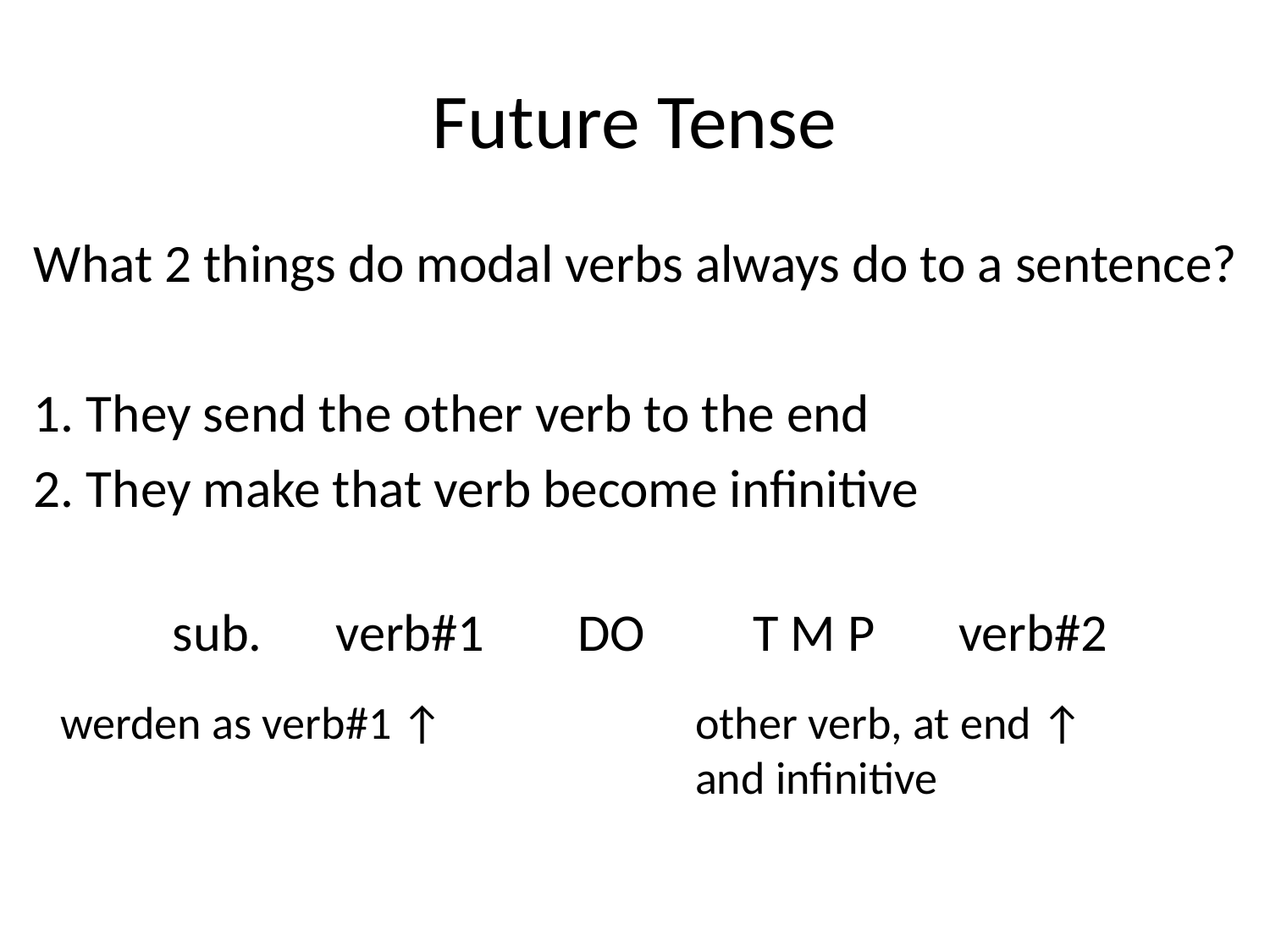

# Future Tense
What 2 things do modal verbs always do to a sentence?

1. They send the other verb to the end
2. They make that verb become infinitive

sub.	   verb#1	  DO	      T M P 	  verb#2
werden as verb#1 ↑		other verb, at end ↑
					and infinitive